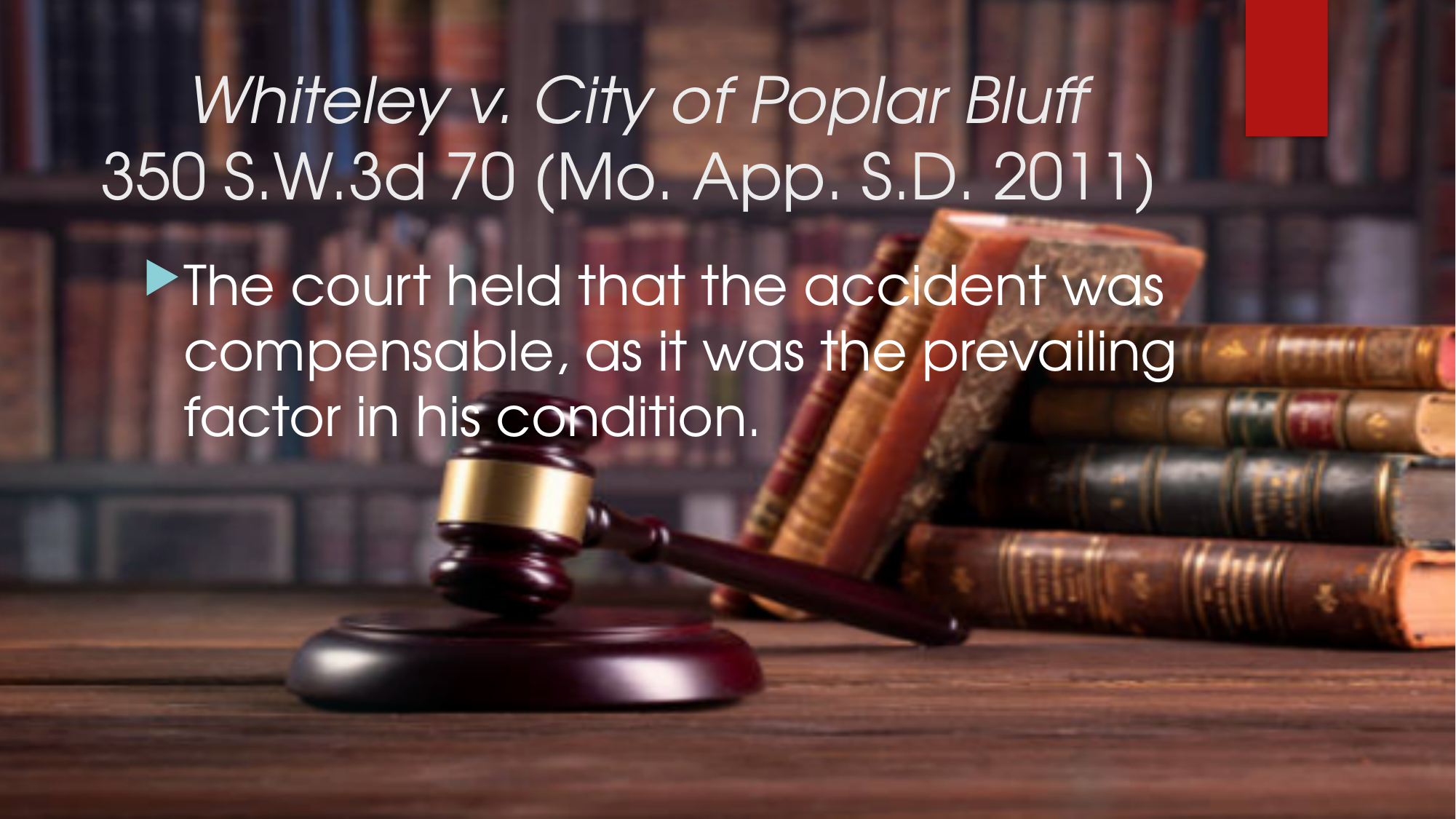

# Whiteley v. City of Poplar Bluff 350 S.W.3d 70 (Mo. App. S.D. 2011)
The court held that the accident was compensable, as it was the prevailing factor in his condition.